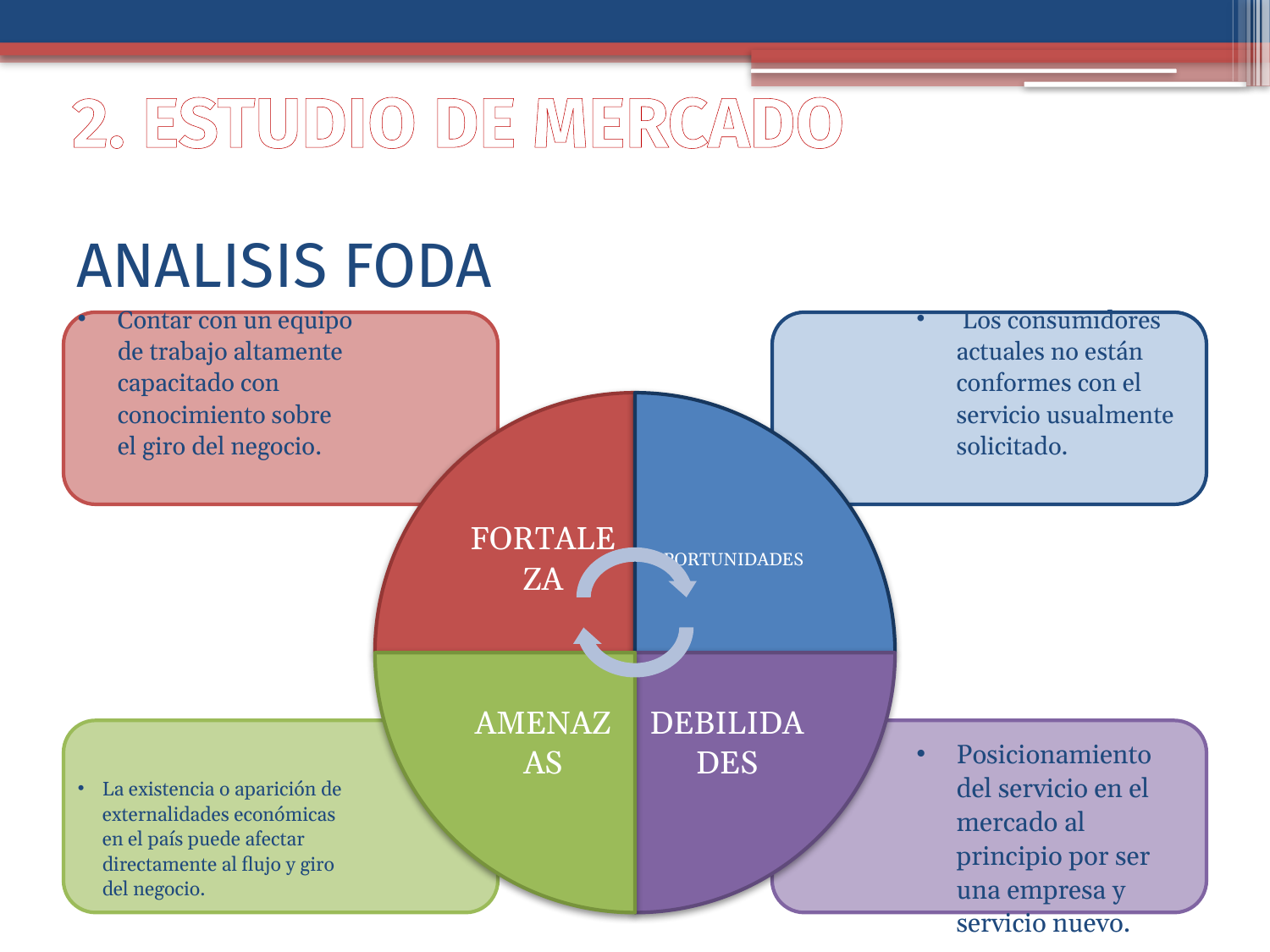

2. ESTUDIO DE MERCADO
# ANALISIS FODA
FORTALEZA
Contar con un equipo de trabajo altamente capacitado con conocimiento sobre el giro del negocio.
OPORTUNIDADES
 Los consumidores actuales no están conformes con el servicio usualmente solicitado.
DEBILIDADES
Posicionamiento del servicio en el mercado al principio por ser una empresa y servicio nuevo.
AMENAZAS
La existencia o aparición de externalidades económicas en el país puede afectar directamente al flujo y giro del negocio.